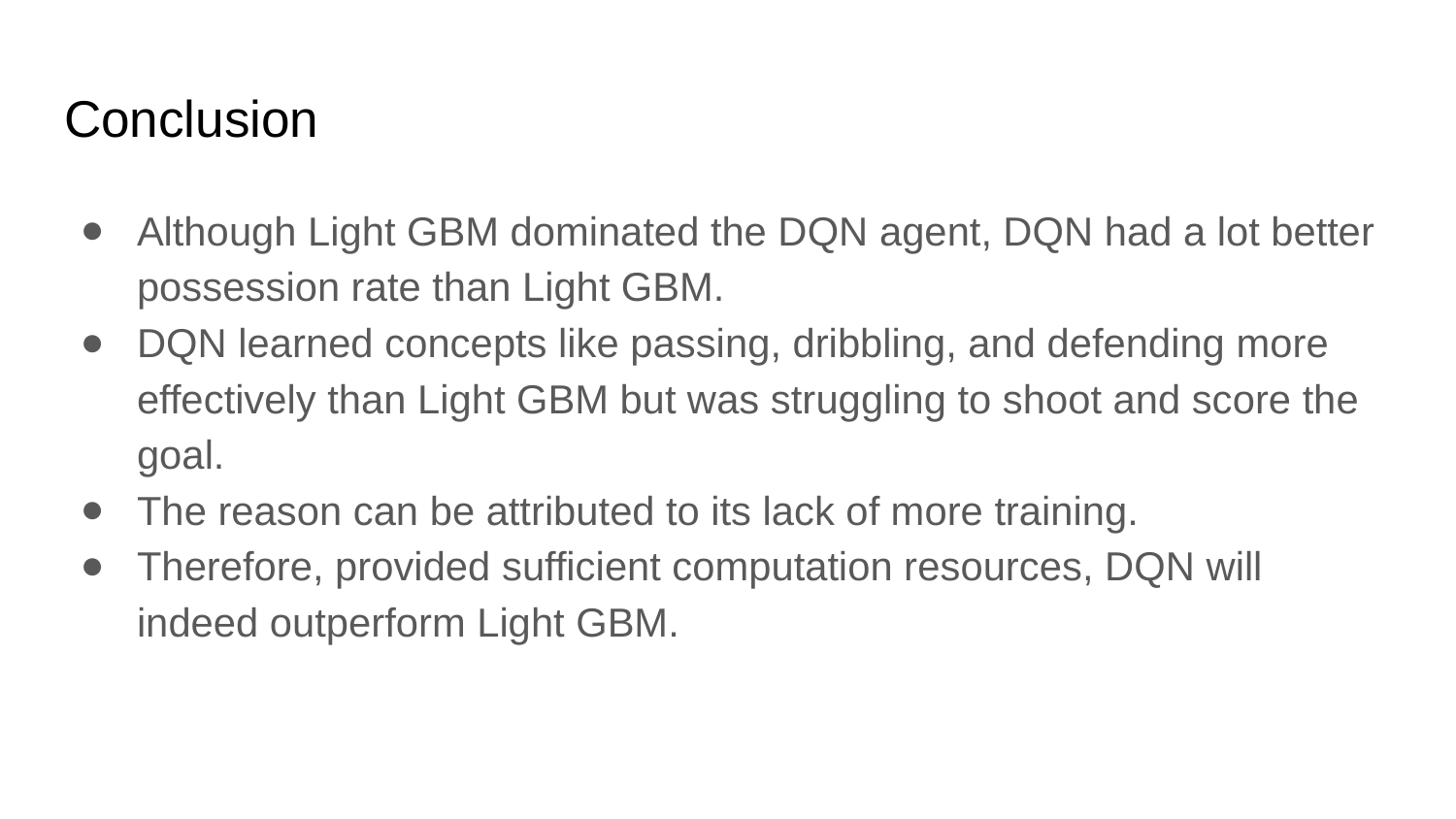

# Conclusion
Although Light GBM dominated the DQN agent, DQN had a lot better possession rate than Light GBM.
DQN learned concepts like passing, dribbling, and defending more effectively than Light GBM but was struggling to shoot and score the goal.
The reason can be attributed to its lack of more training.
Therefore, provided sufficient computation resources, DQN will indeed outperform Light GBM.